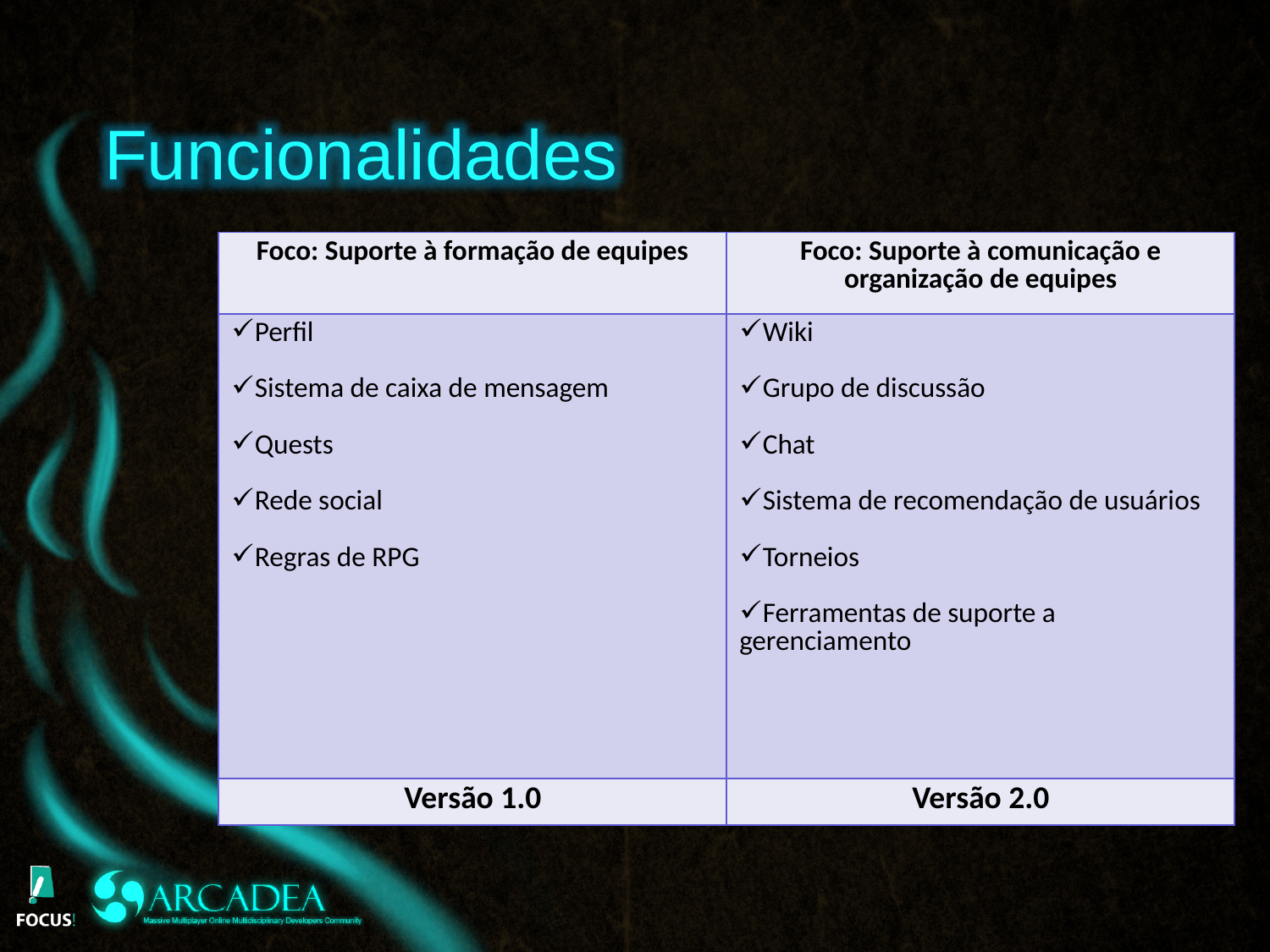

Funcionalidades
| Foco: Suporte à formação de equipes | Foco: Suporte à comunicação e organização de equipes |
| --- | --- |
| Perfil Sistema de caixa de mensagem Quests Rede social Regras de RPG | Wiki Grupo de discussão Chat Sistema de recomendação de usuários Torneios Ferramentas de suporte a gerenciamento |
| Versão 1.0 | Versão 2.0 |